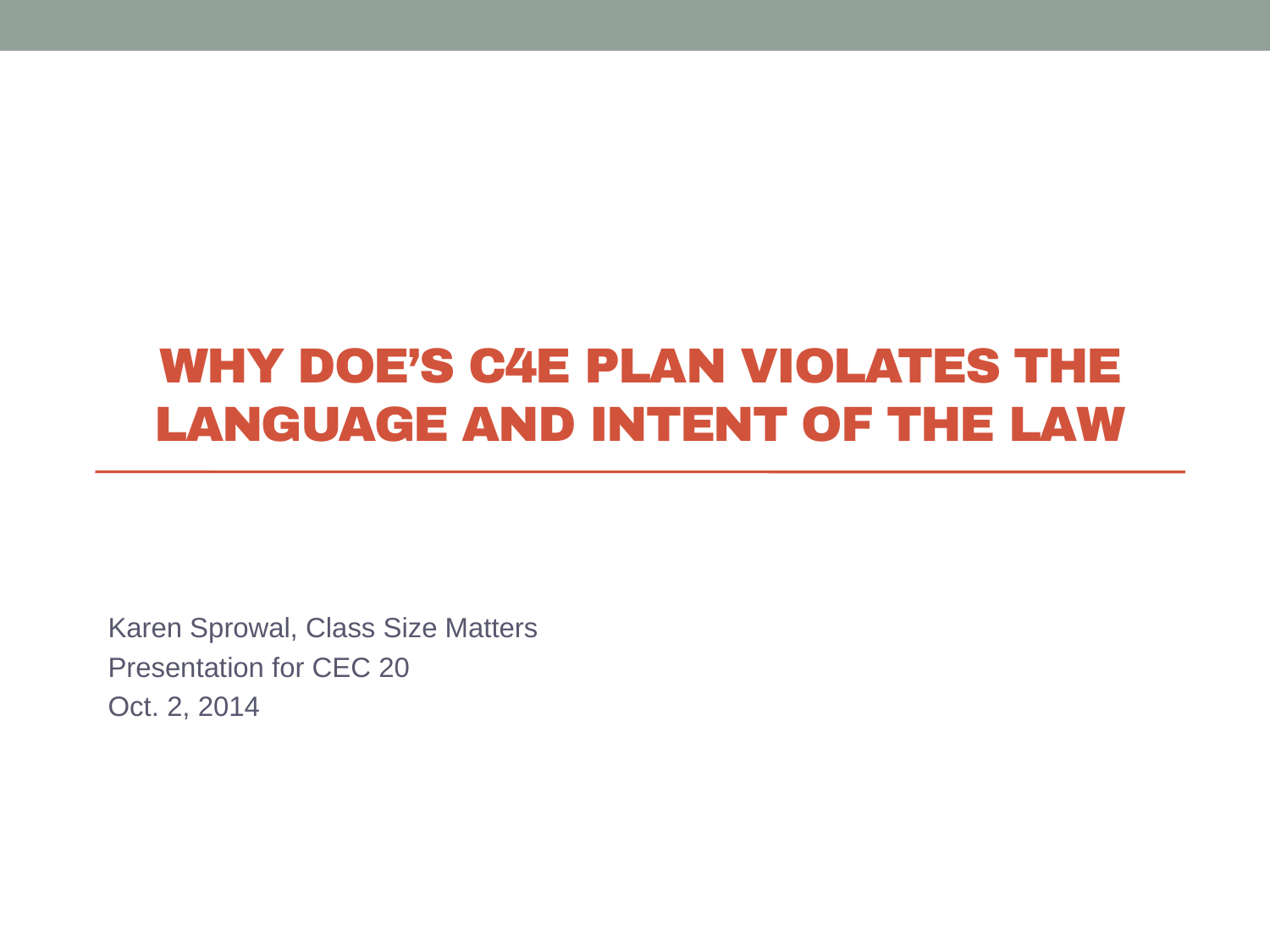

# Why DOE’s C4E plan violates the language and intent of the law

Karen Sprowal, Class Size Matters
Presentation for CEC 20
Oct. 2, 2014